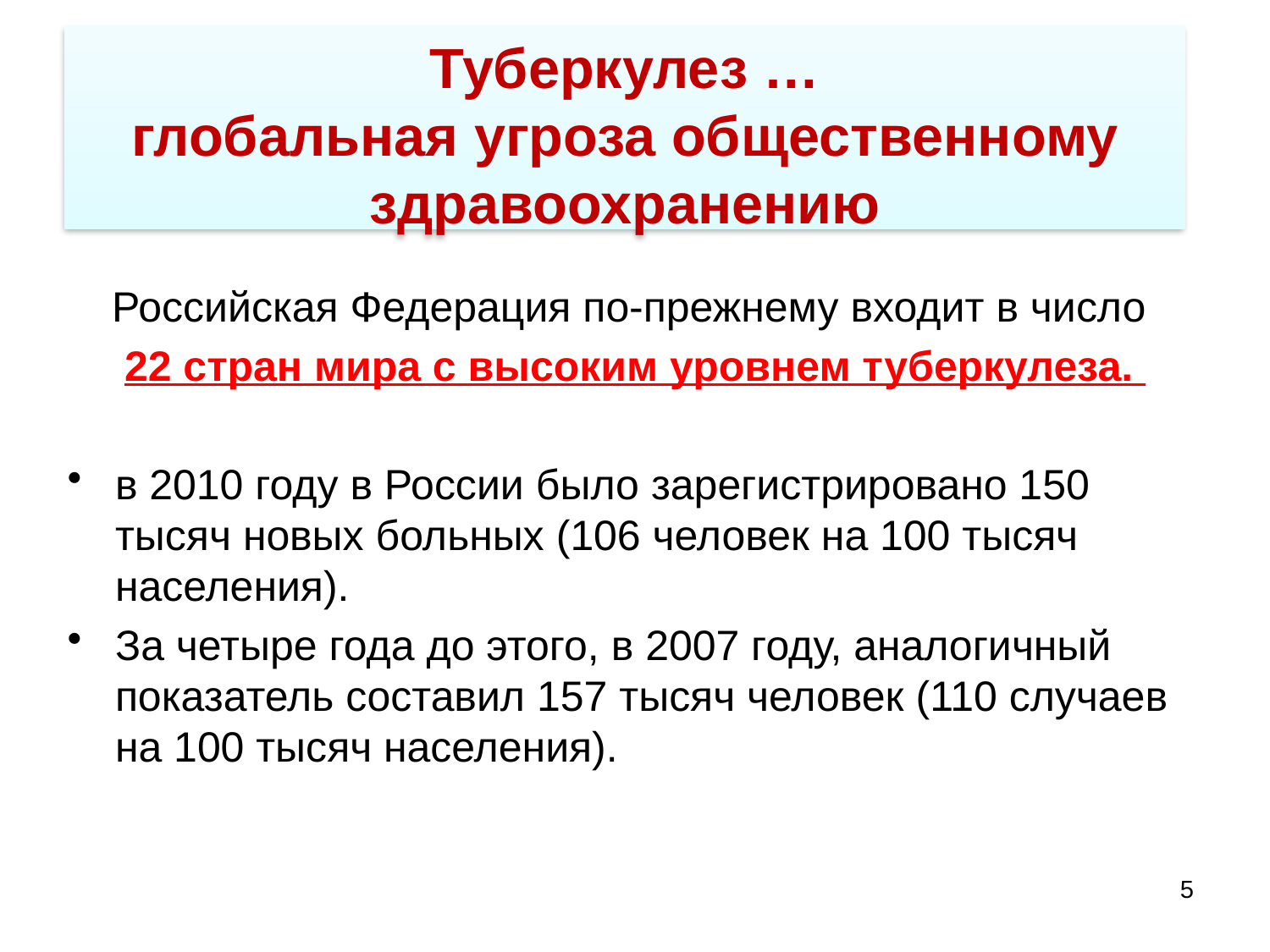

Туберкулез …
глобальная угроза общественному здравоохранению

Российская Федерация по-прежнему входит в число
22 стран мира с высоким уровнем туберкулеза.

в 2010 году в России было зарегистрировано 150 тысяч новых больных (106 человек на 100 тысяч населения).
За четыре года до этого, в 2007 году, аналогичный показатель составил 157 тысяч человек (110 случаев на 100 тысяч населения).

5

C1/Intro/S8